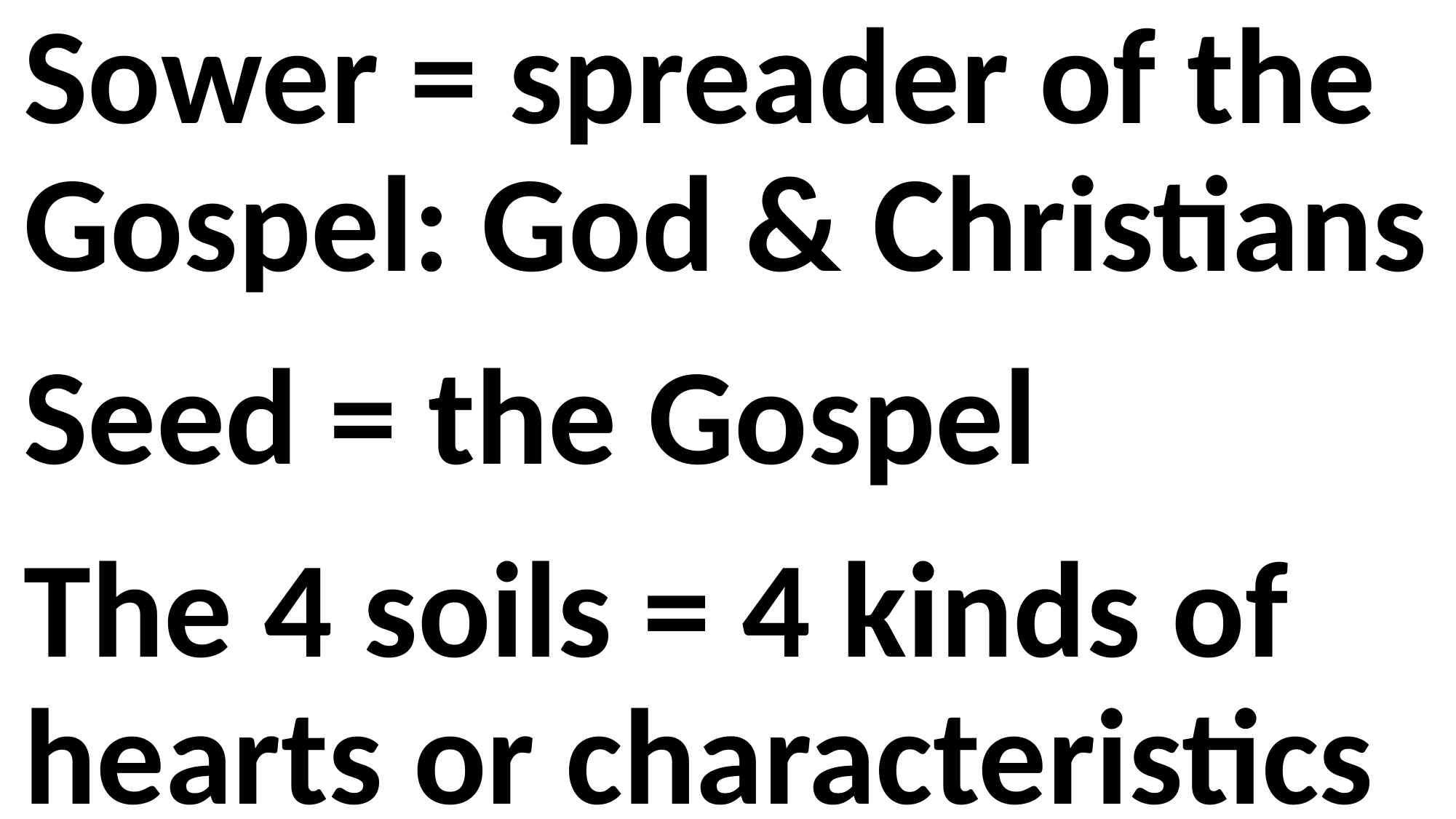

Sower = spreader of the Gospel: God & Christians
Seed = the Gospel
The 4 soils = 4 kinds of hearts or characteristics